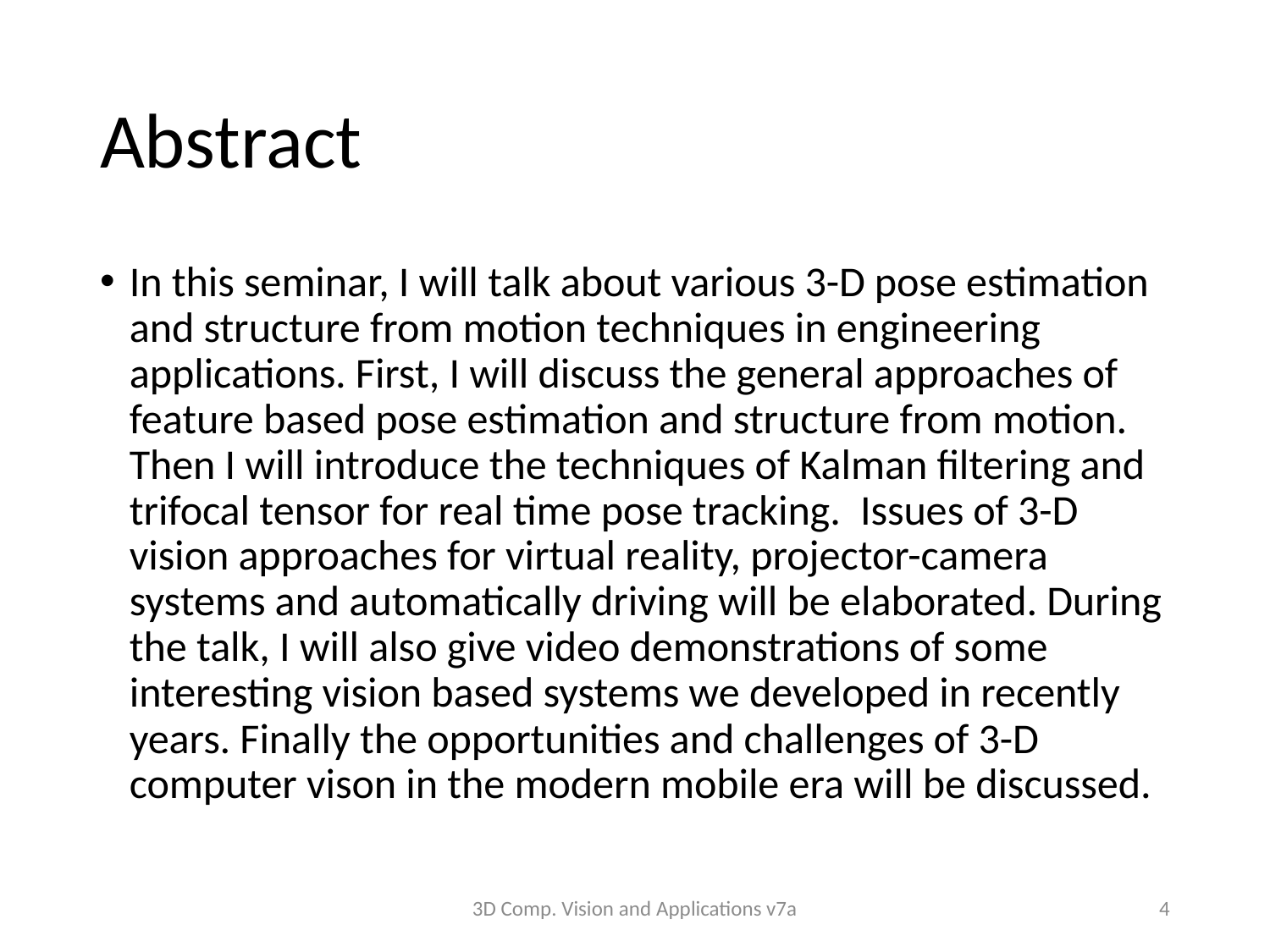

# Abstract
In this seminar, I will talk about various 3-D pose estimation and structure from motion techniques in engineering applications. First, I will discuss the general approaches of feature based pose estimation and structure from motion. Then I will introduce the techniques of Kalman filtering and trifocal tensor for real time pose tracking.  Issues of 3-D vision approaches for virtual reality, projector-camera systems and automatically driving will be elaborated. During the talk, I will also give video demonstrations of some interesting vision based systems we developed in recently years. Finally the opportunities and challenges of 3-D computer vison in the modern mobile era will be discussed.
3D Comp. Vision and Applications v7a
4